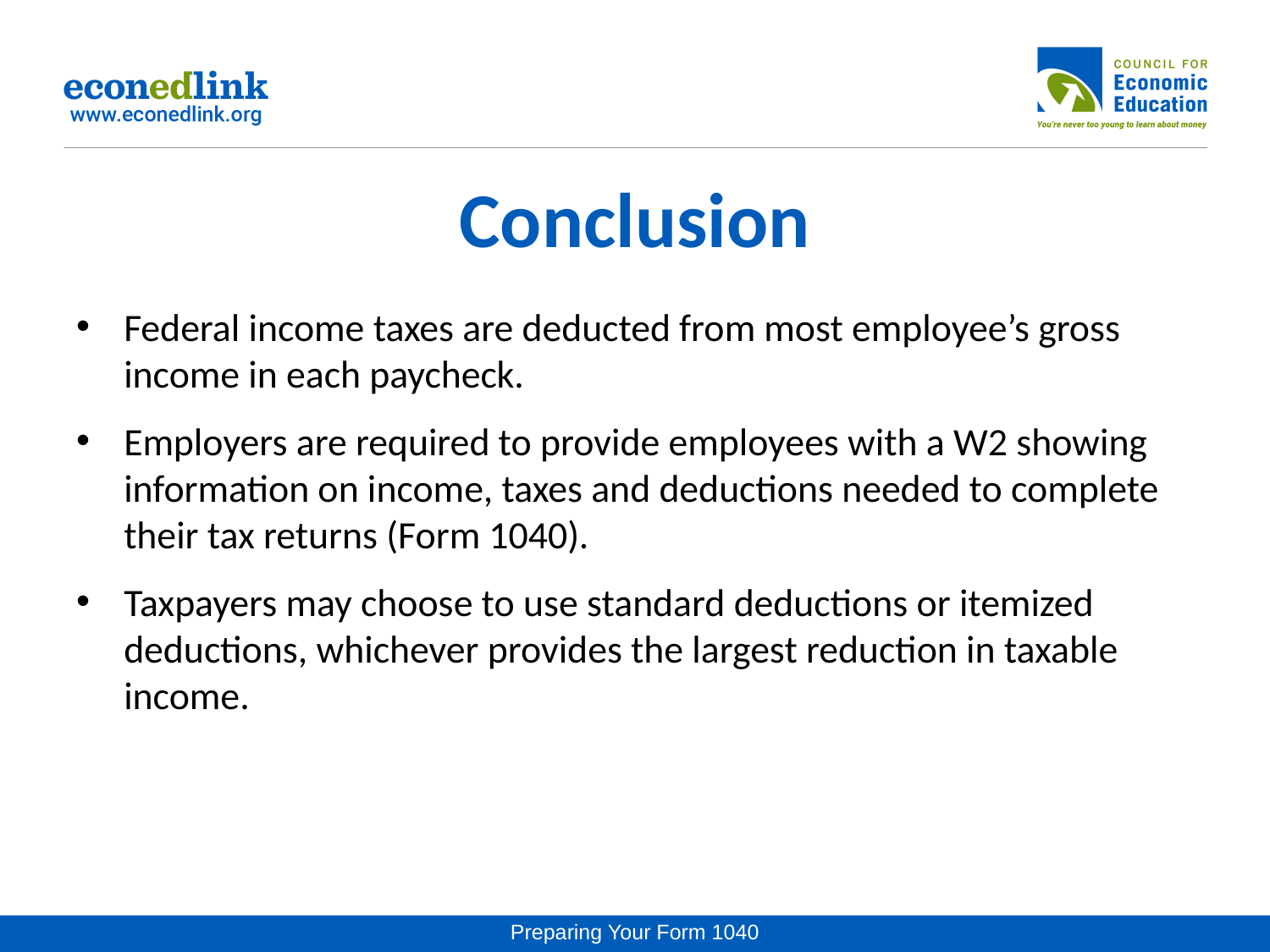

# Conclusion
Federal income taxes are deducted from most employee’s gross income in each paycheck.
Employers are required to provide employees with a W2 showing information on income, taxes and deductions needed to complete their tax returns (Form 1040).
Taxpayers may choose to use standard deductions or itemized deductions, whichever provides the largest reduction in taxable income.